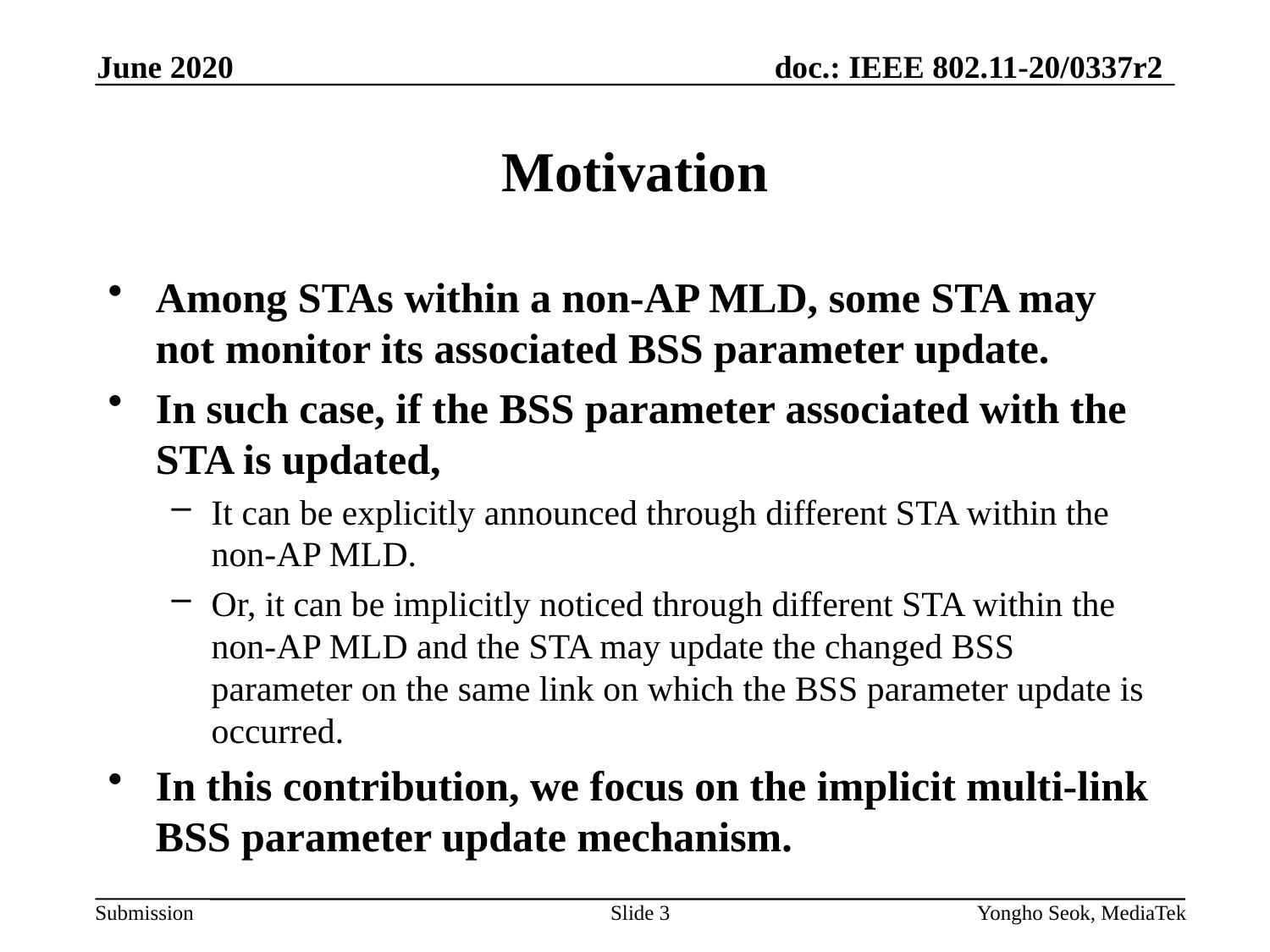

June 2020
# Motivation
Among STAs within a non-AP MLD, some STA may not monitor its associated BSS parameter update.
In such case, if the BSS parameter associated with the STA is updated,
It can be explicitly announced through different STA within the non-AP MLD.
Or, it can be implicitly noticed through different STA within the non-AP MLD and the STA may update the changed BSS parameter on the same link on which the BSS parameter update is occurred.
In this contribution, we focus on the implicit multi-link BSS parameter update mechanism.

Slide 3
Yongho Seok, MediaTek